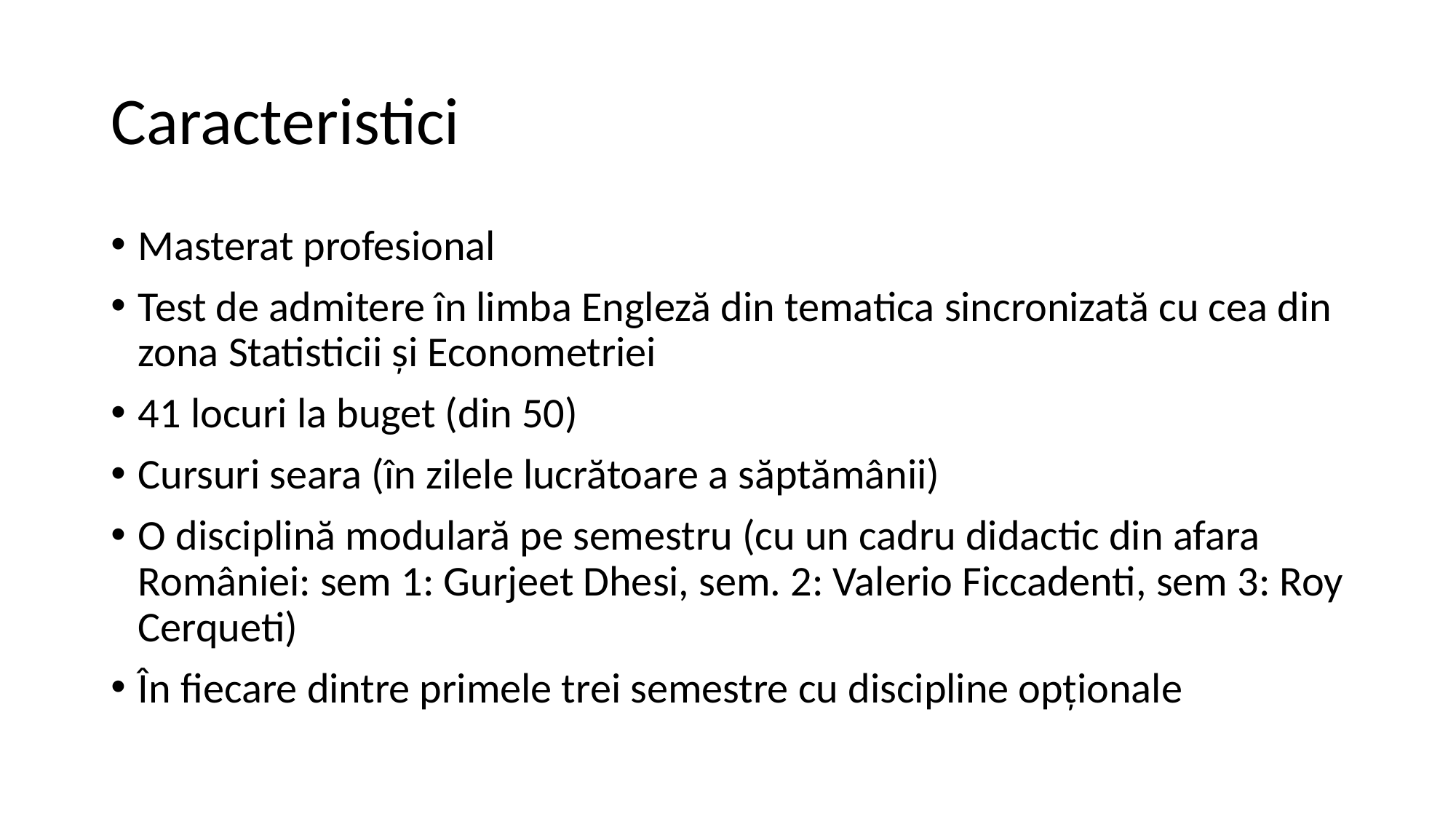

# Caracteristici
Masterat profesional
Test de admitere în limba Engleză din tematica sincronizată cu cea din zona Statisticii și Econometriei
41 locuri la buget (din 50)
Cursuri seara (în zilele lucrătoare a săptămânii)
O disciplină modulară pe semestru (cu un cadru didactic din afara României: sem 1: Gurjeet Dhesi, sem. 2: Valerio Ficcadenti, sem 3: Roy Cerqueti)
În fiecare dintre primele trei semestre cu discipline opționale